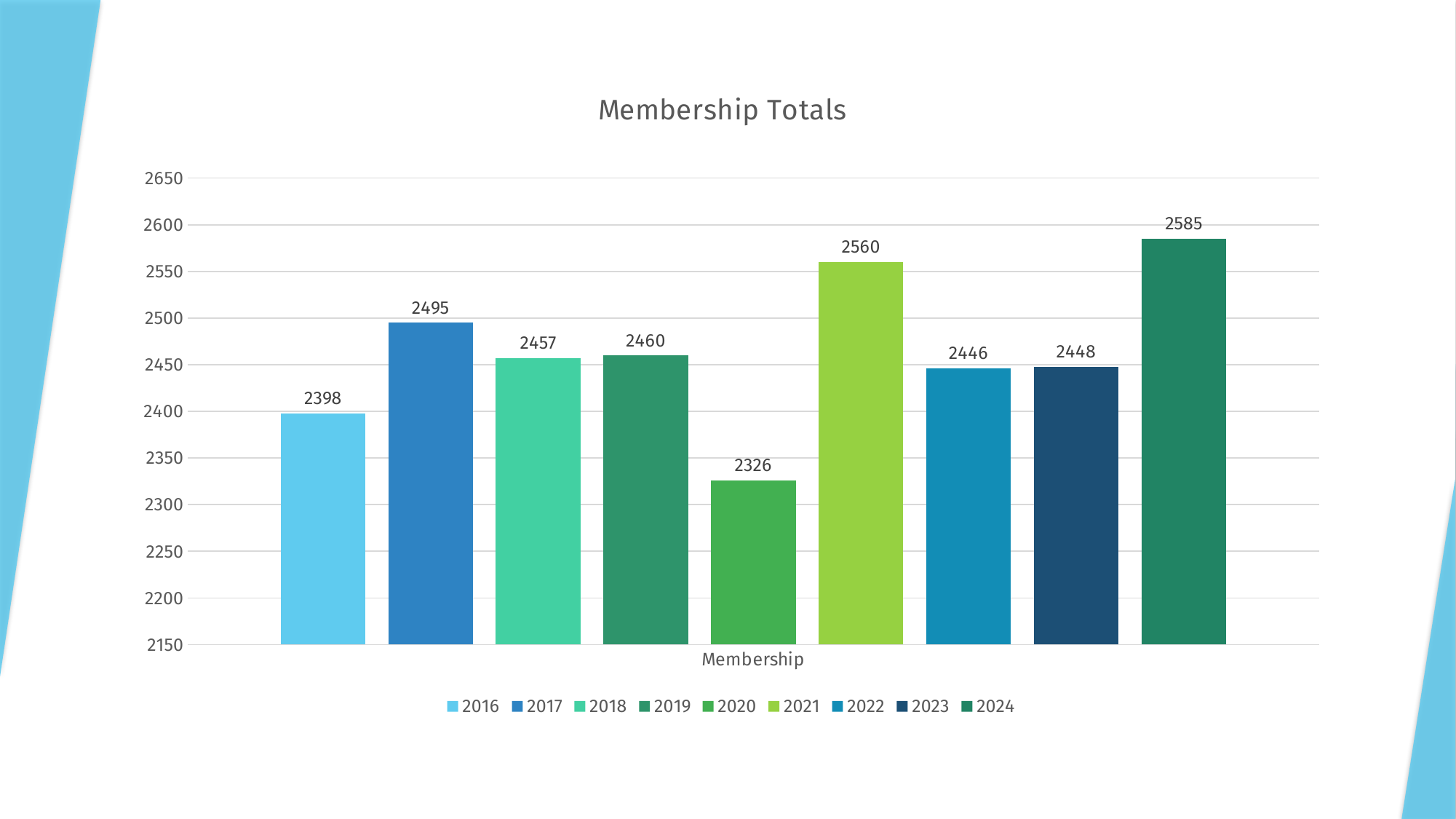

### Chart: Membership Totals

| Category | 2016 | 2017 | 2018 | 2019 | 2020 | 2021 | 2022 | 2023 | 2024 |
|---|---|---|---|---|---|---|---|---|---|
| Membership | 2398.0 | 2495.0 | 2457.0 | 2460.0 | 2326.0 | 2560.0 | 2446.0 | 2448.0 | 2585.0 |